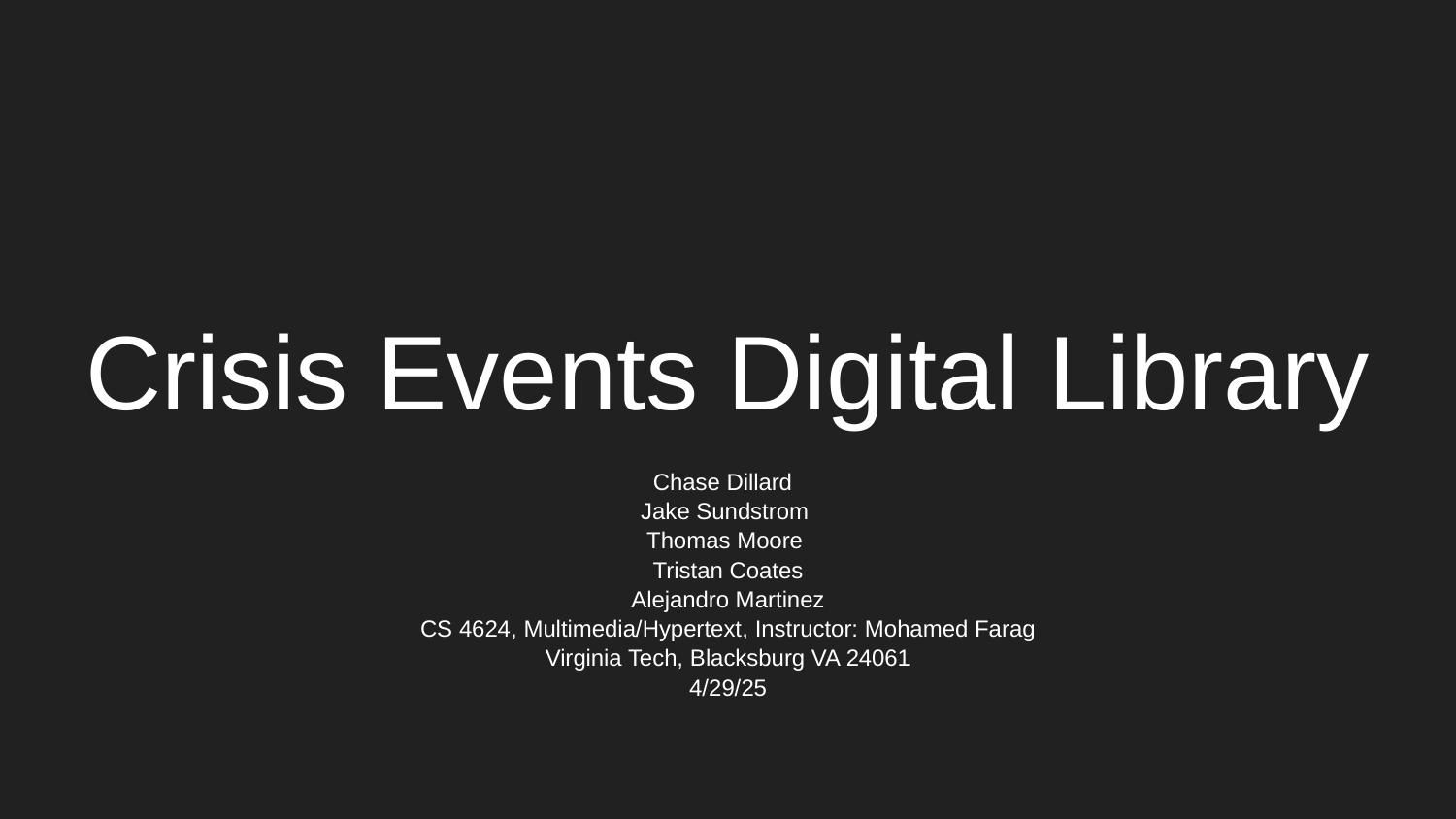

# Crisis Events Digital Library
 Chase Dillard
Jake Sundstrom
Thomas Moore
Tristan Coates
Alejandro Martinez
CS 4624, Multimedia/Hypertext, Instructor: Mohamed Farag
Virginia Tech, Blacksburg VA 24061
4/29/25